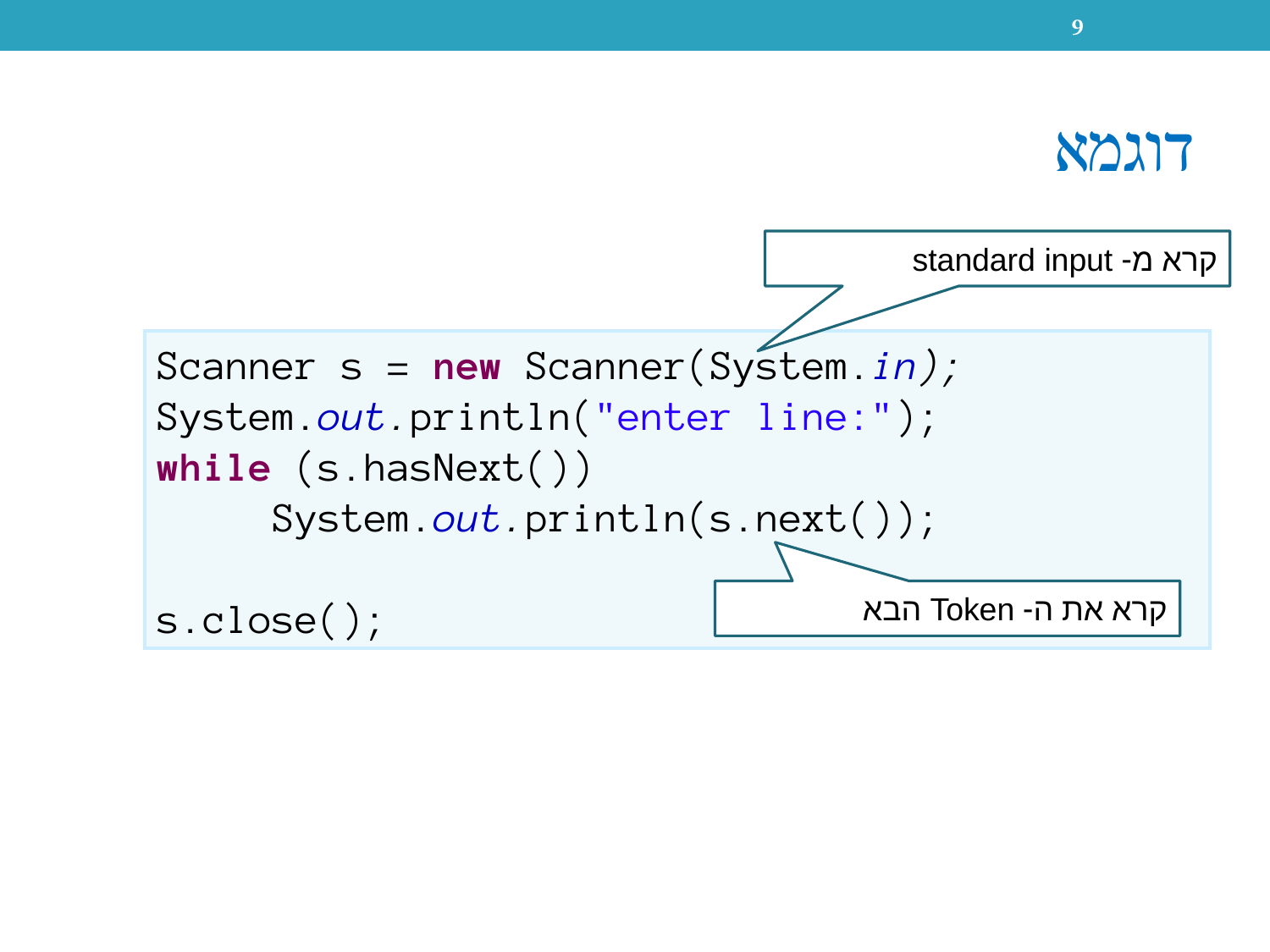

9
# דוגמא
קרא מ- standard input
Scanner s = new Scanner(System.in);
System.out.println("enter line:");
while (s.hasNext())
     System.out.println(s.next());

s.close();
קרא את ה- Token הבא